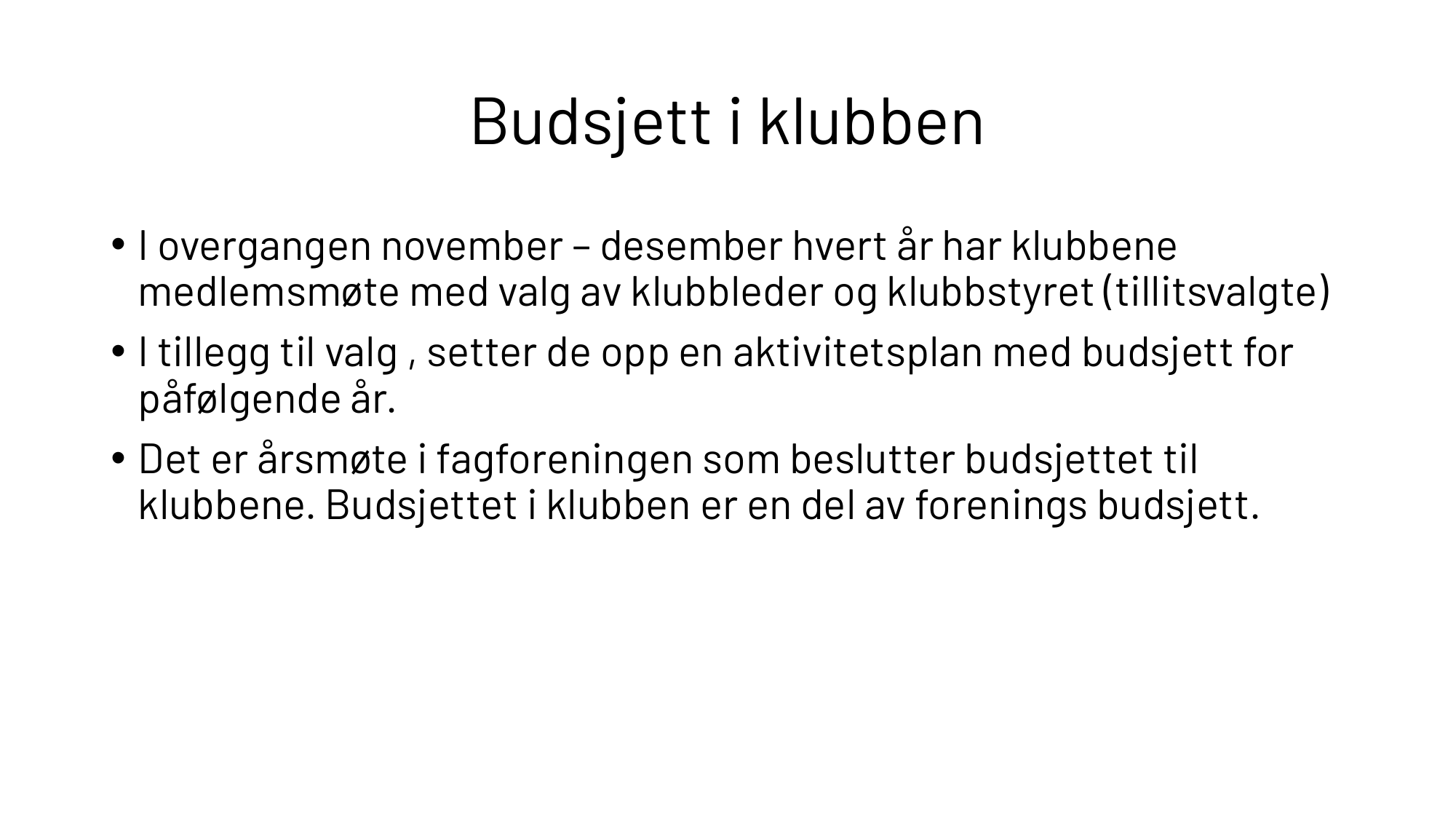

# Budsjett i klubben
I overgangen november – desember hvert år har klubbene medlemsmøte med valg av klubbleder og klubbstyret (tillitsvalgte)
I tillegg til valg , setter de opp en aktivitetsplan med budsjett for påfølgende år.
Det er årsmøte i fagforeningen som beslutter budsjettet til klubbene. Budsjettet i klubben er en del av forenings budsjett.